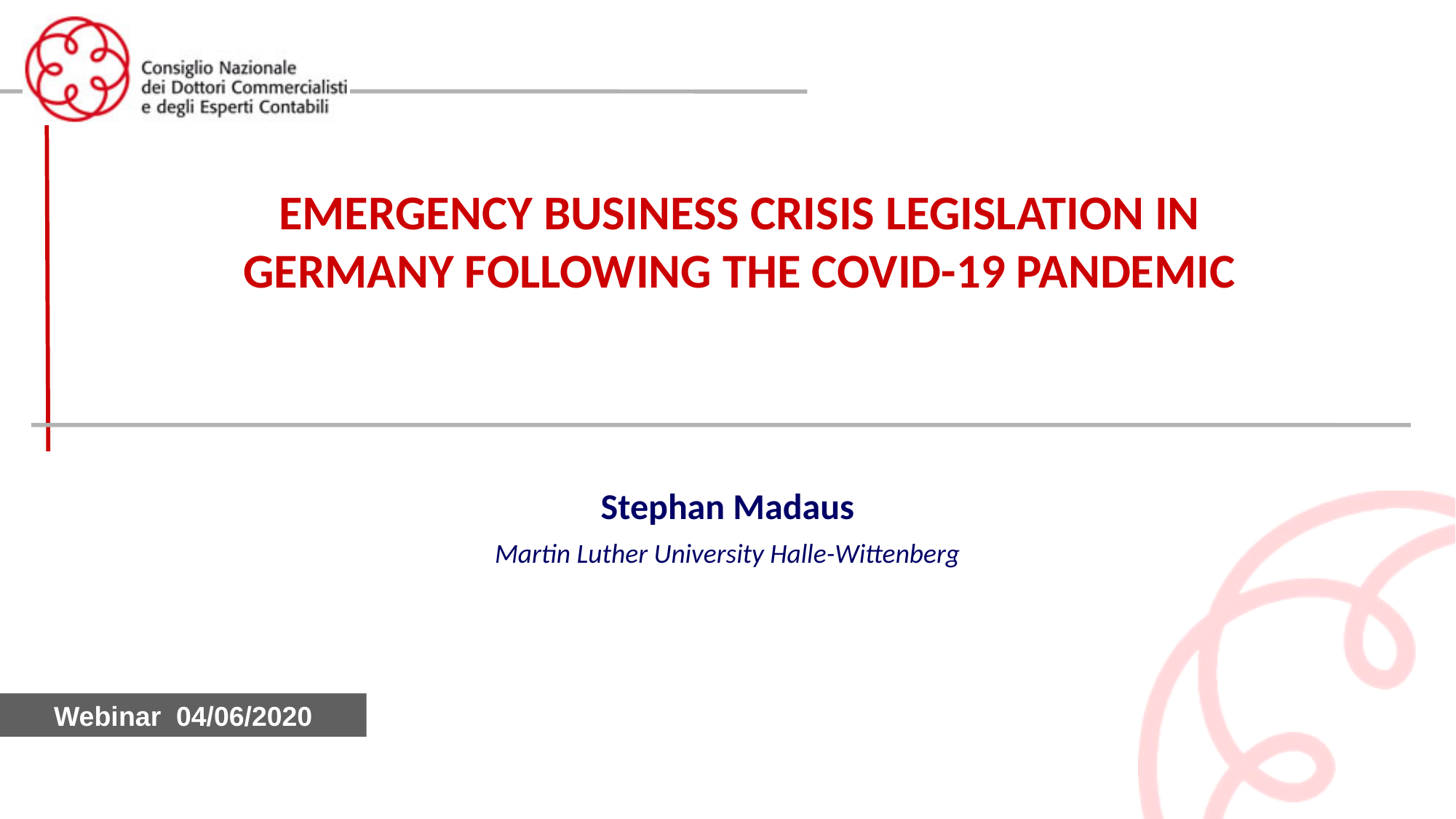

EMERGENCY BUSINESS CRISIS LEGISLATION IN GERMANY FOLLOWING THE COVID-19 PANDEMIC
Stephan Madaus
Martin Luther University Halle-Wittenberg
Webinar  04/06/2020